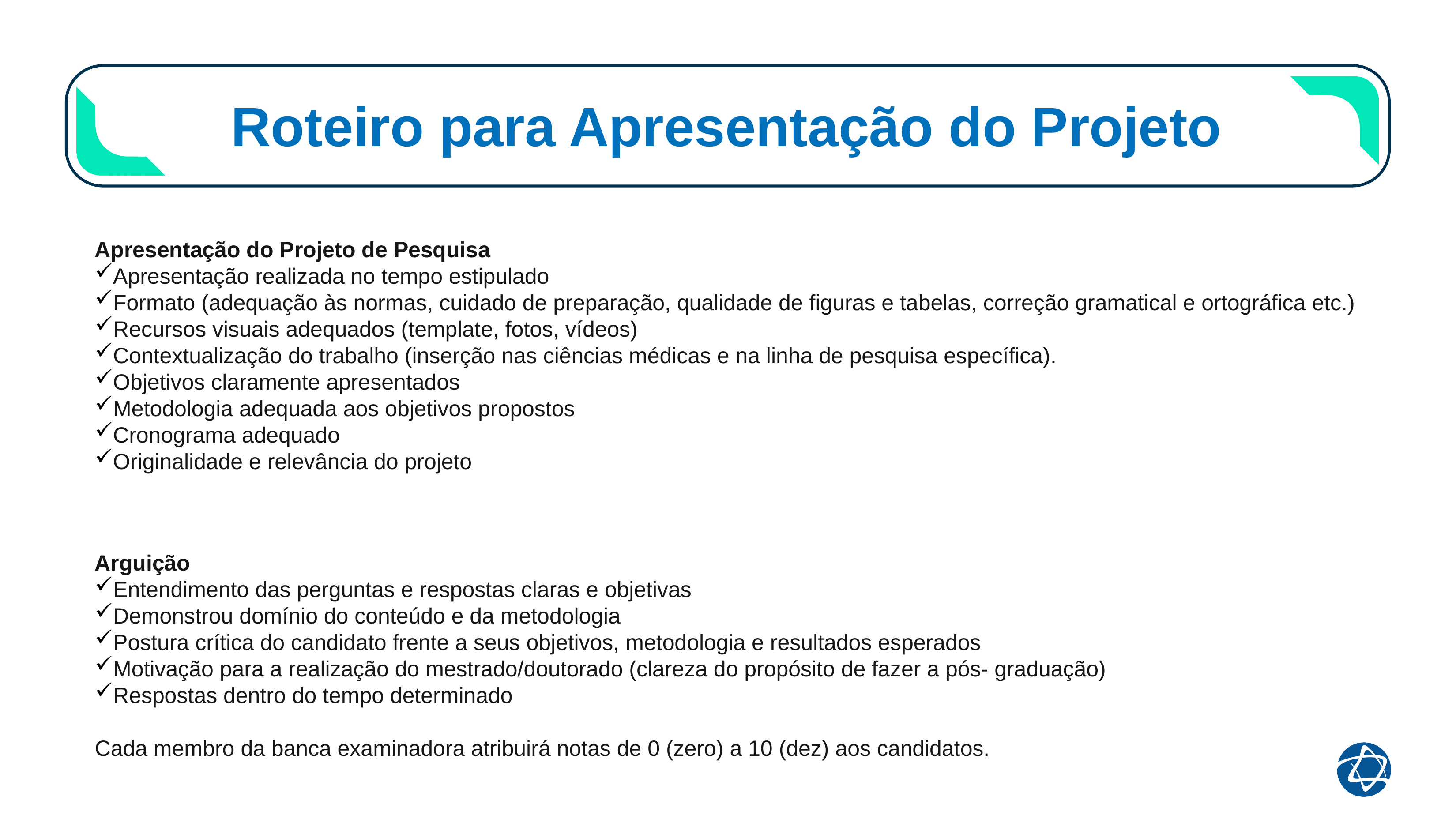

# Roteiro para Apresentação do Projeto

Apresentação do Projeto de Pesquisa
Apresentação realizada no tempo estipulado
Formato (adequação às normas, cuidado de preparação, qualidade de figuras e tabelas, correção gramatical e ortográfica etc.)
Recursos visuais adequados (template, fotos, vídeos)
Contextualização do trabalho (inserção nas ciências médicas e na linha de pesquisa específica).
Objetivos claramente apresentados
Metodologia adequada aos objetivos propostos
Cronograma adequado
Originalidade e relevância do projeto

Arguição
Entendimento das perguntas e respostas claras e objetivas
Demonstrou domínio do conteúdo e da metodologia
Postura crítica do candidato frente a seus objetivos, metodologia e resultados esperados
Motivação para a realização do mestrado/doutorado (clareza do propósito de fazer a pós- graduação)
Respostas dentro do tempo determinado

Cada membro da banca examinadora atribuirá notas de 0 (zero) a 10 (dez) aos candidatos.